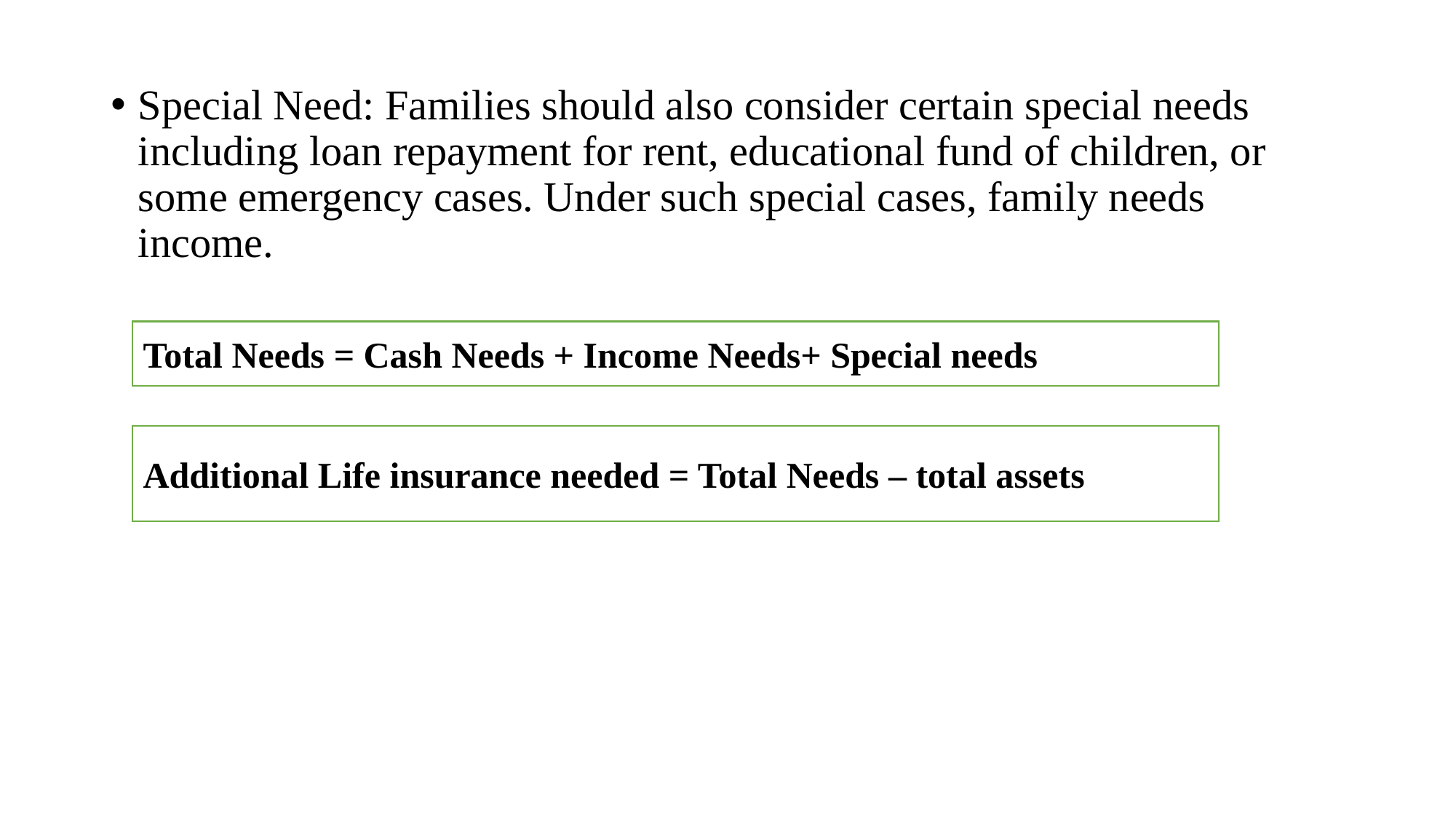

Special Need: Families should also consider certain special needs including loan repayment for rent, educational fund of children, or some emergency cases. Under such special cases, family needs income.

Total Needs = Cash Needs + Income Needs+ Special needs
Additional Life insurance needed = Total Needs – total assets